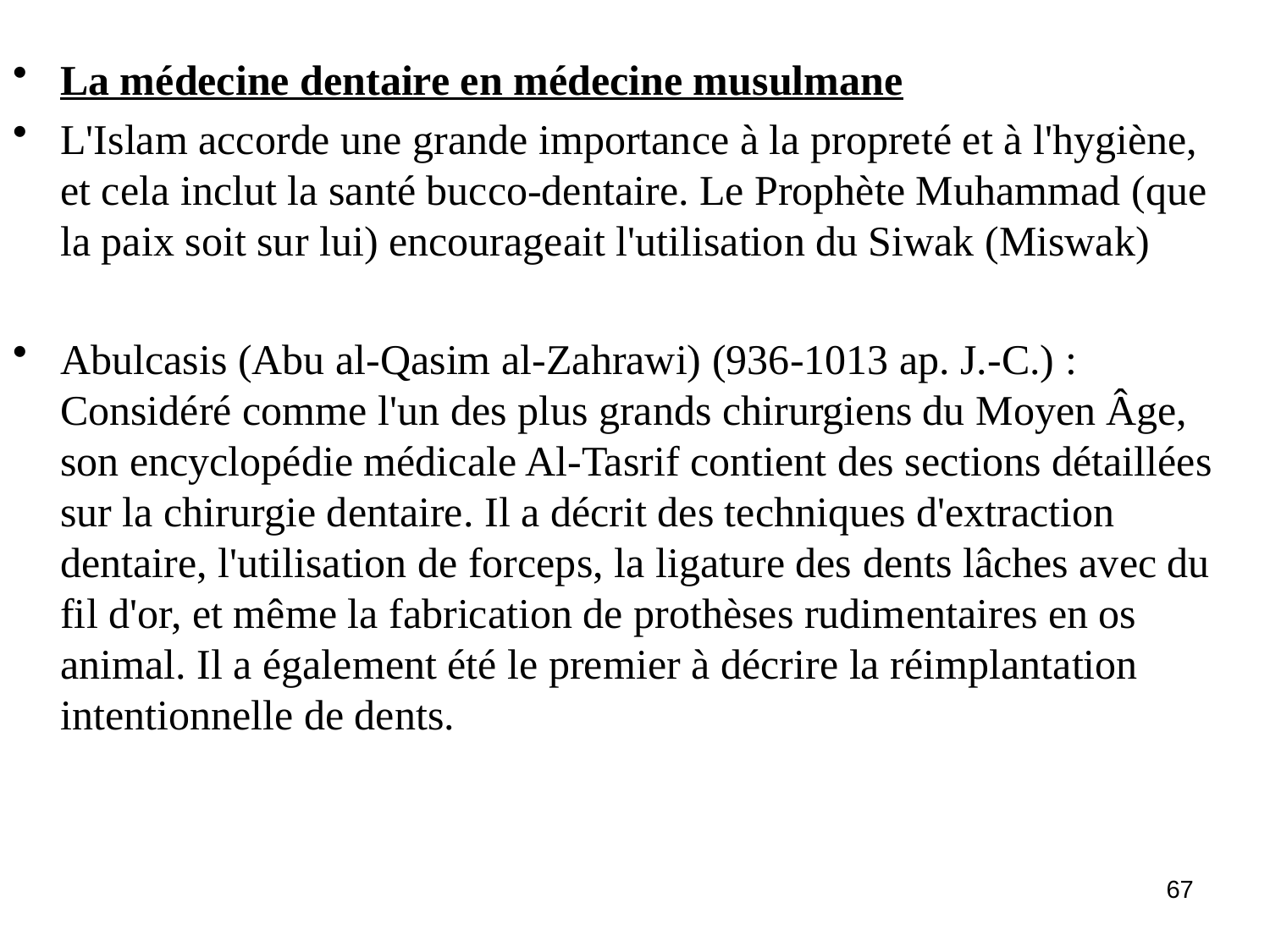

La médecine dentaire en médecine musulmane
L'Islam accorde une grande importance à la propreté et à l'hygiène, et cela inclut la santé bucco-dentaire. Le Prophète Muhammad (que la paix soit sur lui) encourageait l'utilisation du Siwak (Miswak)

Abulcasis (Abu al-Qasim al-Zahrawi) (936-1013 ap. J.-C.) : Considéré comme l'un des plus grands chirurgiens du Moyen Âge, son encyclopédie médicale Al-Tasrif contient des sections détaillées sur la chirurgie dentaire. Il a décrit des techniques d'extraction dentaire, l'utilisation de forceps, la ligature des dents lâches avec du fil d'or, et même la fabrication de prothèses rudimentaires en os animal. Il a également été le premier à décrire la réimplantation intentionnelle de dents.

67